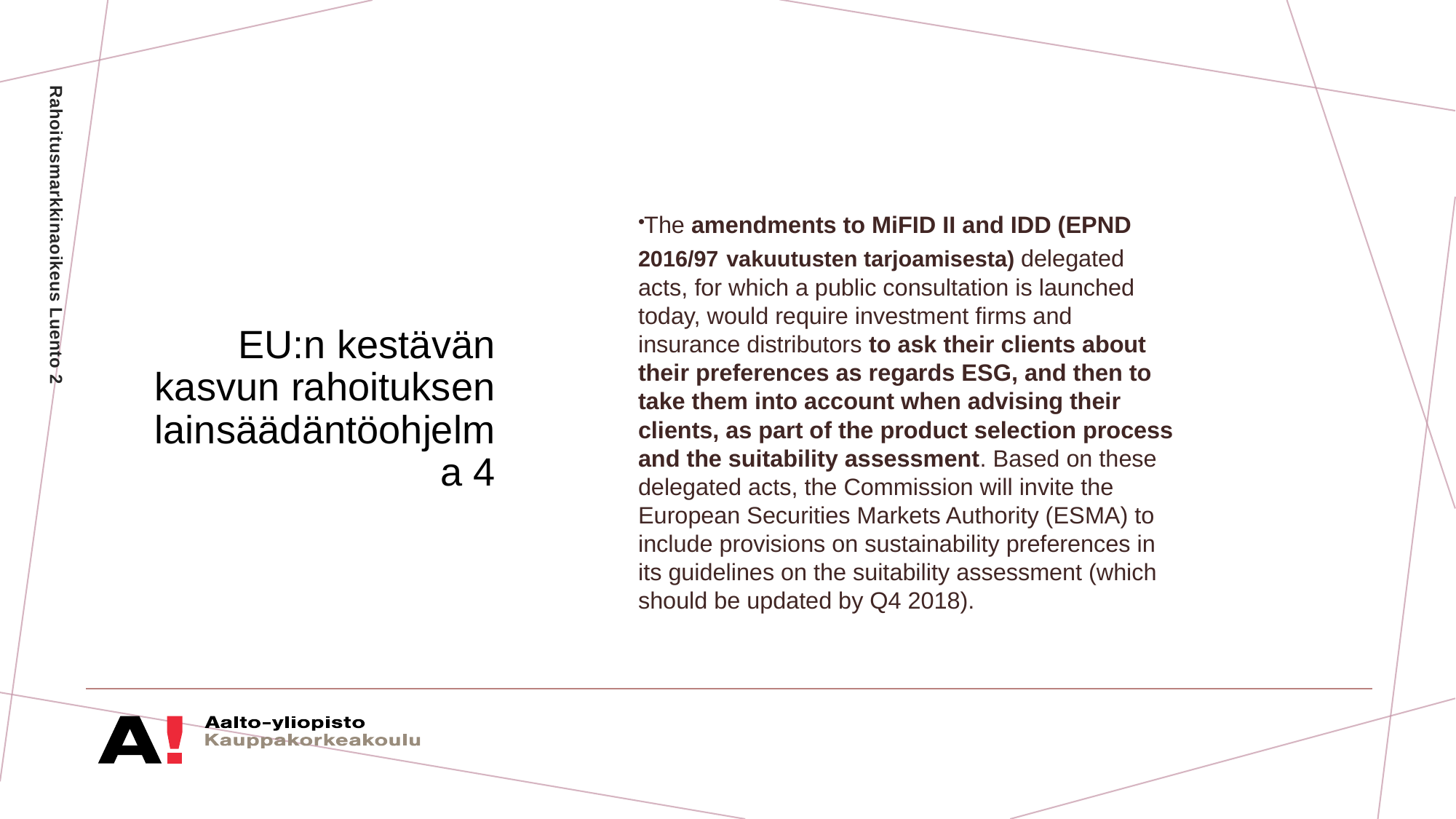

# EU:n kestävän kasvun rahoituksen lainsäädäntöohjelma 4
The amendments to MiFID II and IDD (EPND 2016/97 vakuutusten tarjoamisesta) delegated acts, for which a public consultation is launched today, would require investment firms and insurance distributors to ask their clients about their preferences as regards ESG, and then to take them into account when advising their clients, as part of the product selection process and the suitability assessment. Based on these delegated acts, the Commission will invite the European Securities Markets Authority (ESMA) to include provisions on sustainability preferences in its guidelines on the suitability assessment (which should be updated by Q4 2018).
Rahoitusmarkkinaoikeus Luento 2
17